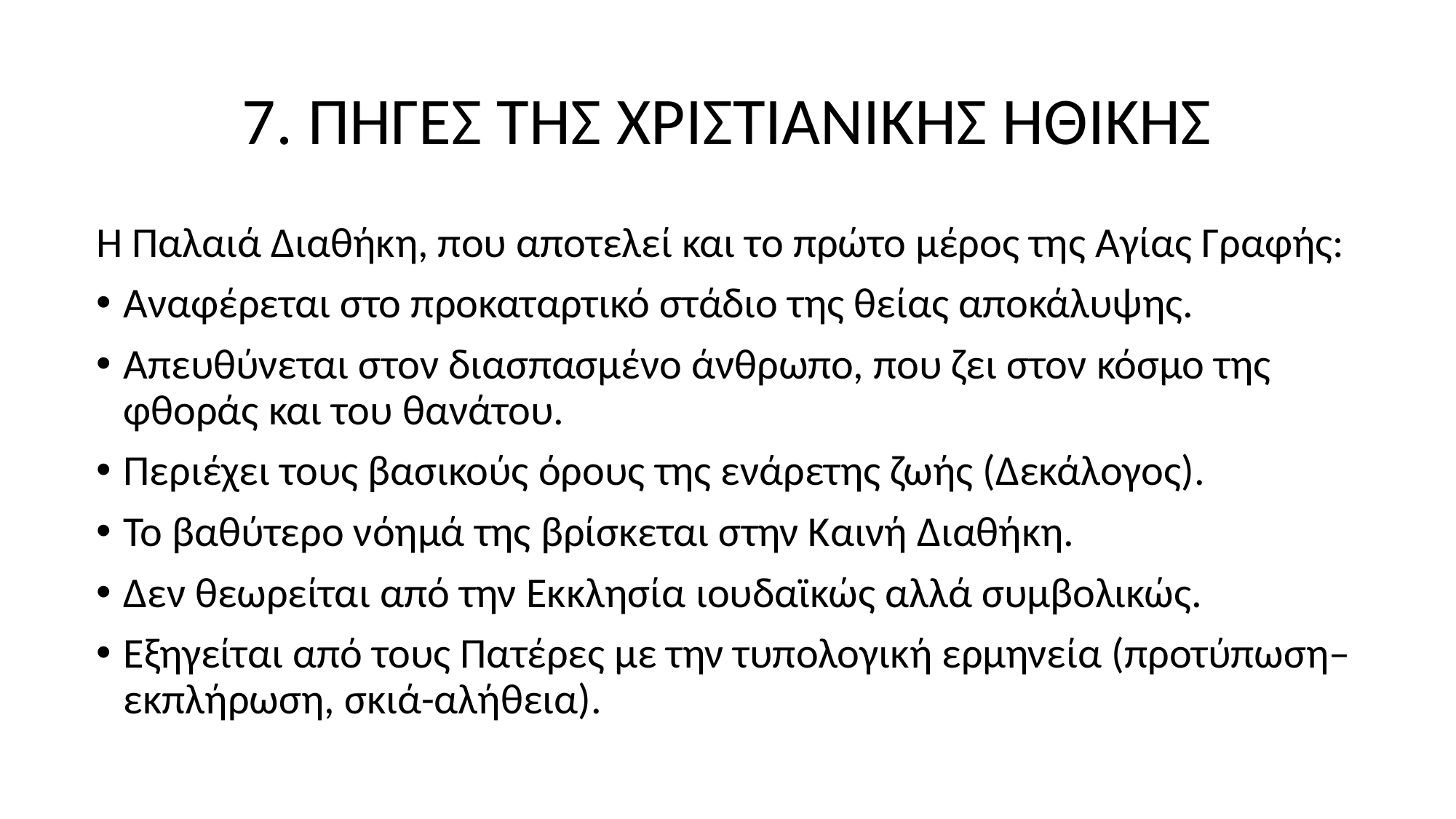

# 7. ΠΗΓΕΣ ΤΗΣ ΧΡΙΣΤΙΑΝΙΚΗΣ ΗΘΙΚΗΣ
Η Παλαιά Διαθήκη, που αποτελεί και το πρώτο μέρος της Αγίας Γραφής:
Αναφέρεται στο προκαταρτικό στάδιο της θείας αποκάλυψης.
Απευθύνεται στον διασπασμένο άνθρωπο, που ζει στον κόσμο της φθοράς και του θανάτου.
Περιέχει τους βασικούς όρους της ενάρετης ζωής (Δεκάλογος).
Το βαθύτερο νόημά της βρίσκεται στην Καινή Διαθήκη.
Δεν θεωρείται από την Εκκλησία ιουδαϊκώς αλλά συμβολικώς.
Εξηγείται από τους Πατέρες με την τυπολογική ερμηνεία (προτύπωση– εκπλήρωση, σκιά-αλήθεια).